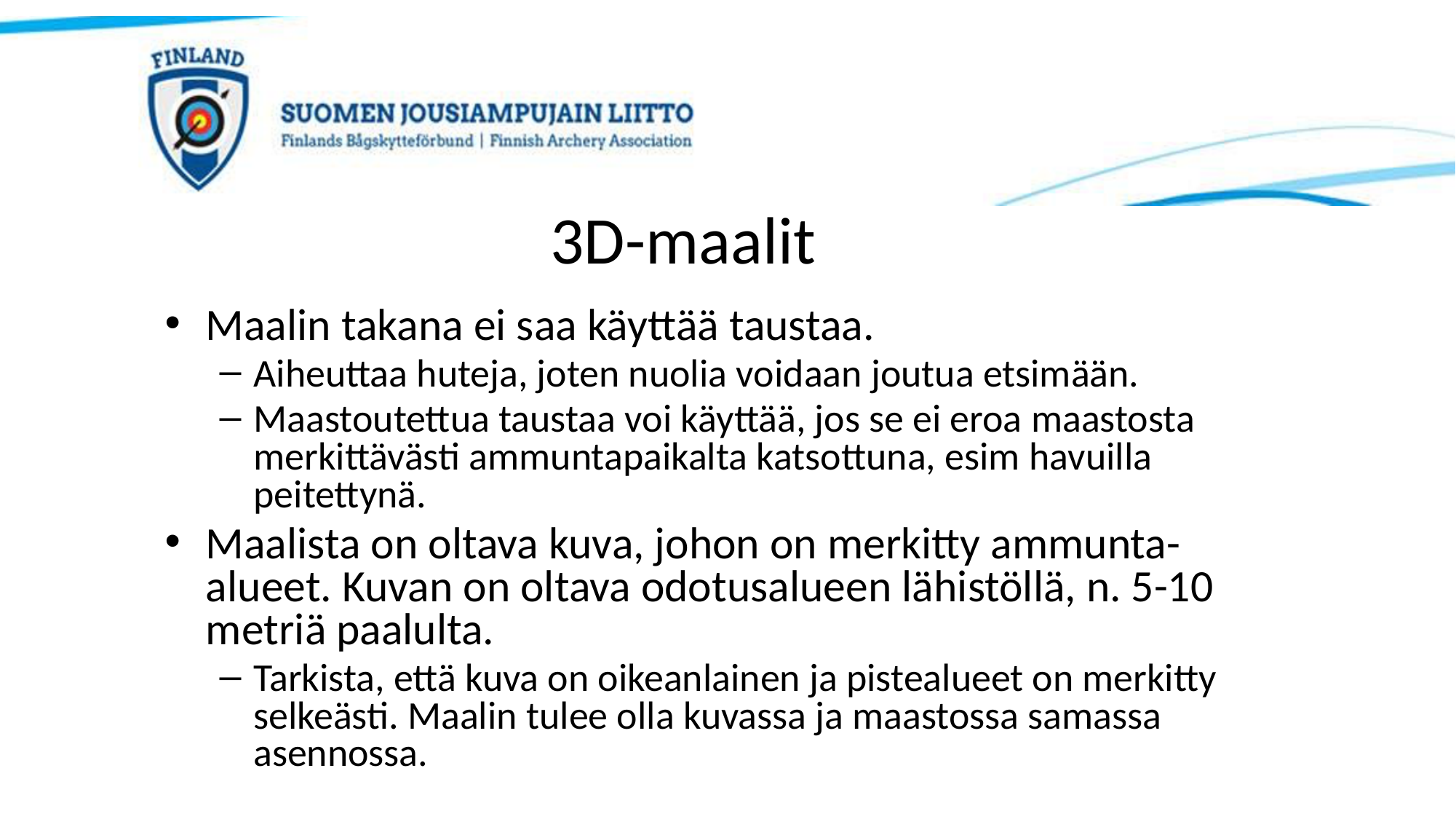

# 3D-maalit
Maalin takana ei saa käyttää taustaa.
Aiheuttaa huteja, joten nuolia voidaan joutua etsimään.
Maastoutettua taustaa voi käyttää, jos se ei eroa maastosta merkittävästi ammuntapaikalta katsottuna, esim havuilla peitettynä.
Maalista on oltava kuva, johon on merkitty ammunta-alueet. Kuvan on oltava odotusalueen lähistöllä, n. 5-10 metriä paalulta.
Tarkista, että kuva on oikeanlainen ja pistealueet on merkitty selkeästi. Maalin tulee olla kuvassa ja maastossa samassa asennossa.